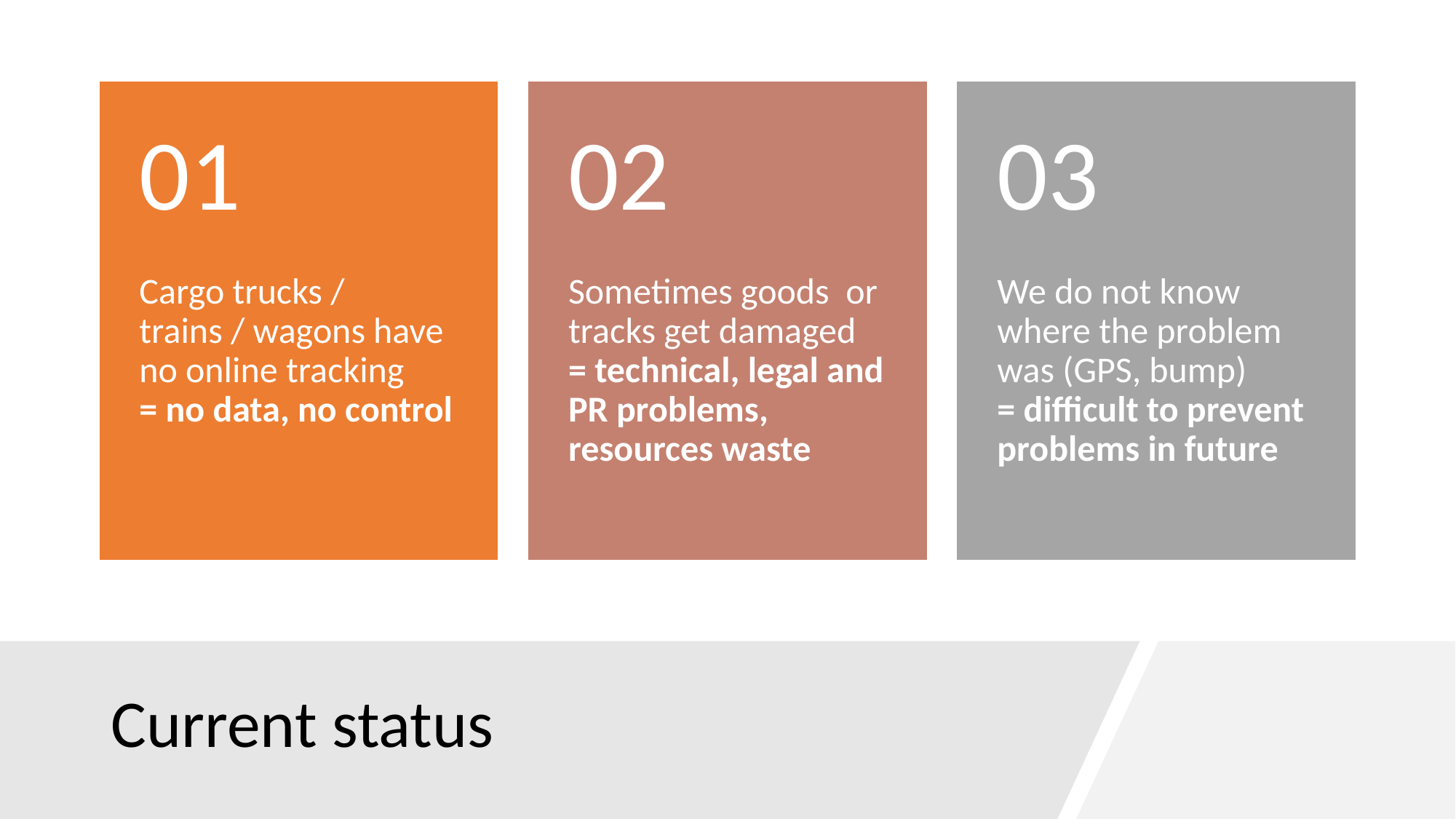

Cargo trucks / trains / wagons have no online tracking
= no data, no control
01
Sometimes goods  or tracks get damaged
= technical, legal and PR problems, resources waste
02
We do not know where the problem was (GPS, bump)
= difficult to prevent problems in future
03

# Current status